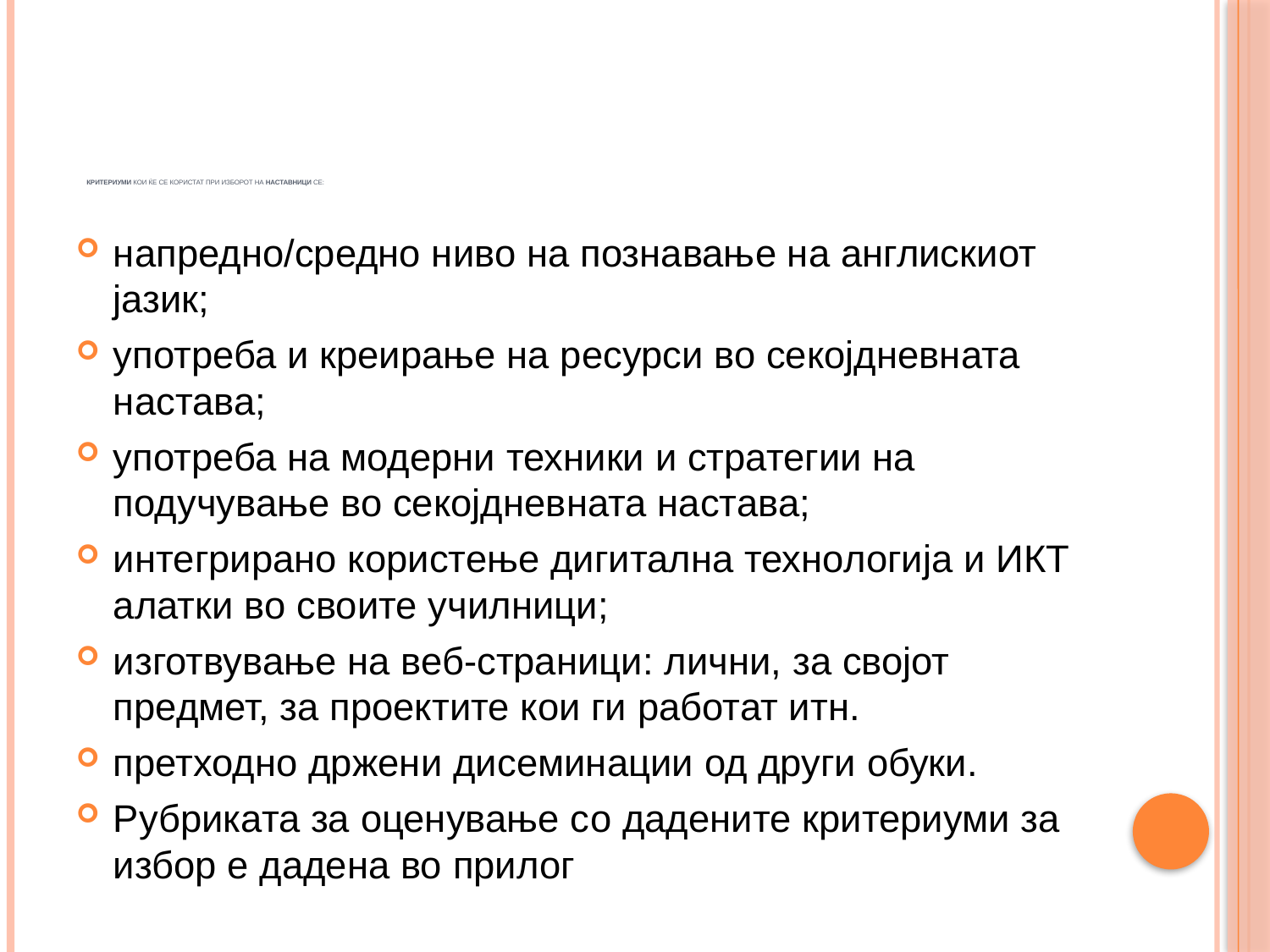

# Критериуми кои ќе се користат при изборот на наставници се:
напредно/средно ниво на познавање на англискиот јазик;
употреба и креирање на ресурси во секојдневната настава;
употреба на модерни техники и стратегии на подучување во секојдневната настава;
интегрирано користење дигитална технологија и ИКТ алатки во своите училници;
изготвување на веб-страници: лични, за својот предмет, за проектите кои ги работат итн.
претходно држени дисеминации од други обуки.
Рубриката за оценување со дадените критериуми за избор е дадена во прилог